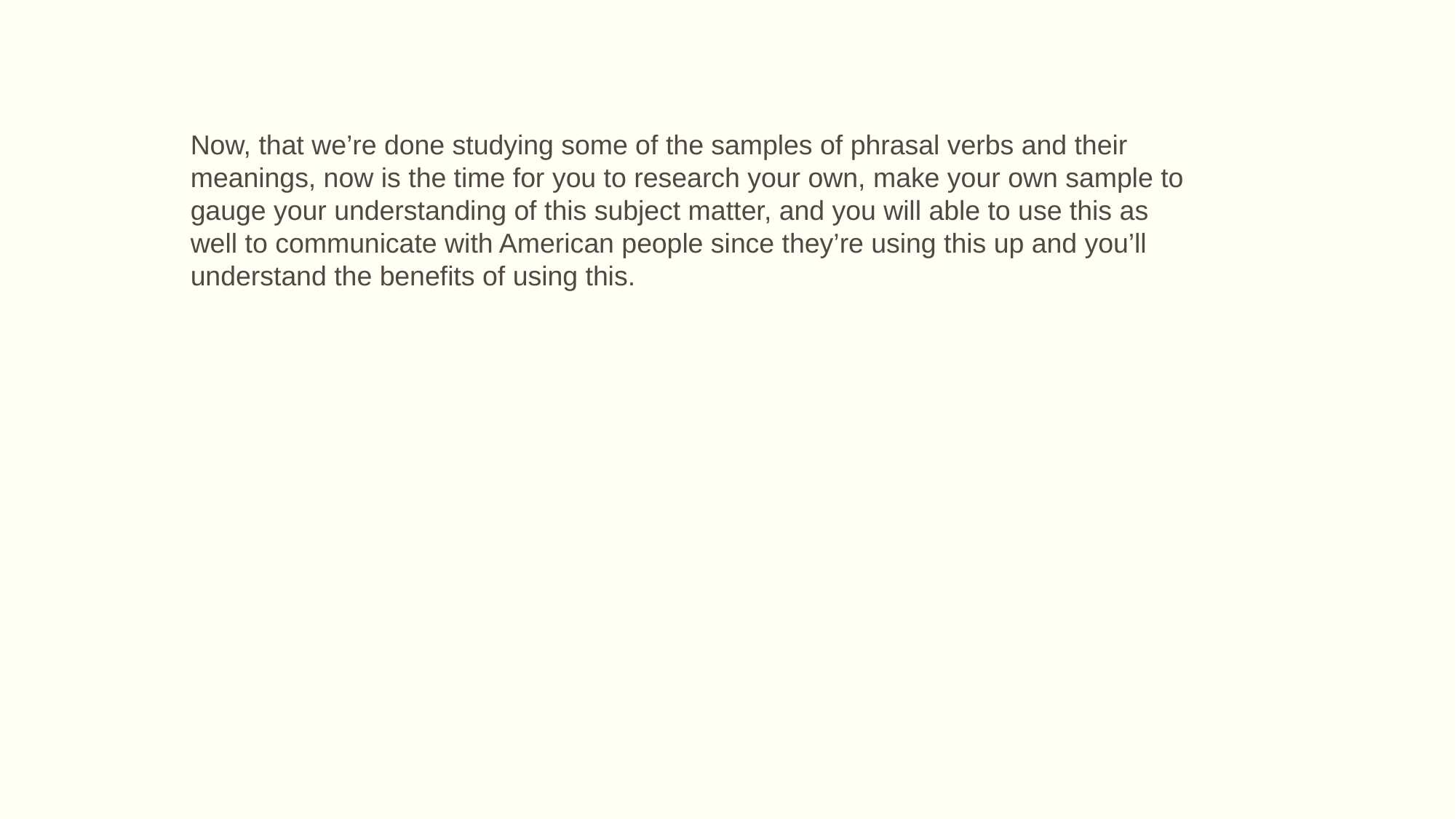

Now, that we’re done studying some of the samples of phrasal verbs and their meanings, now is the time for you to research your own, make your own sample to gauge your understanding of this subject matter, and you will able to use this as well to communicate with American people since they’re using this up and you’ll understand the benefits of using this.